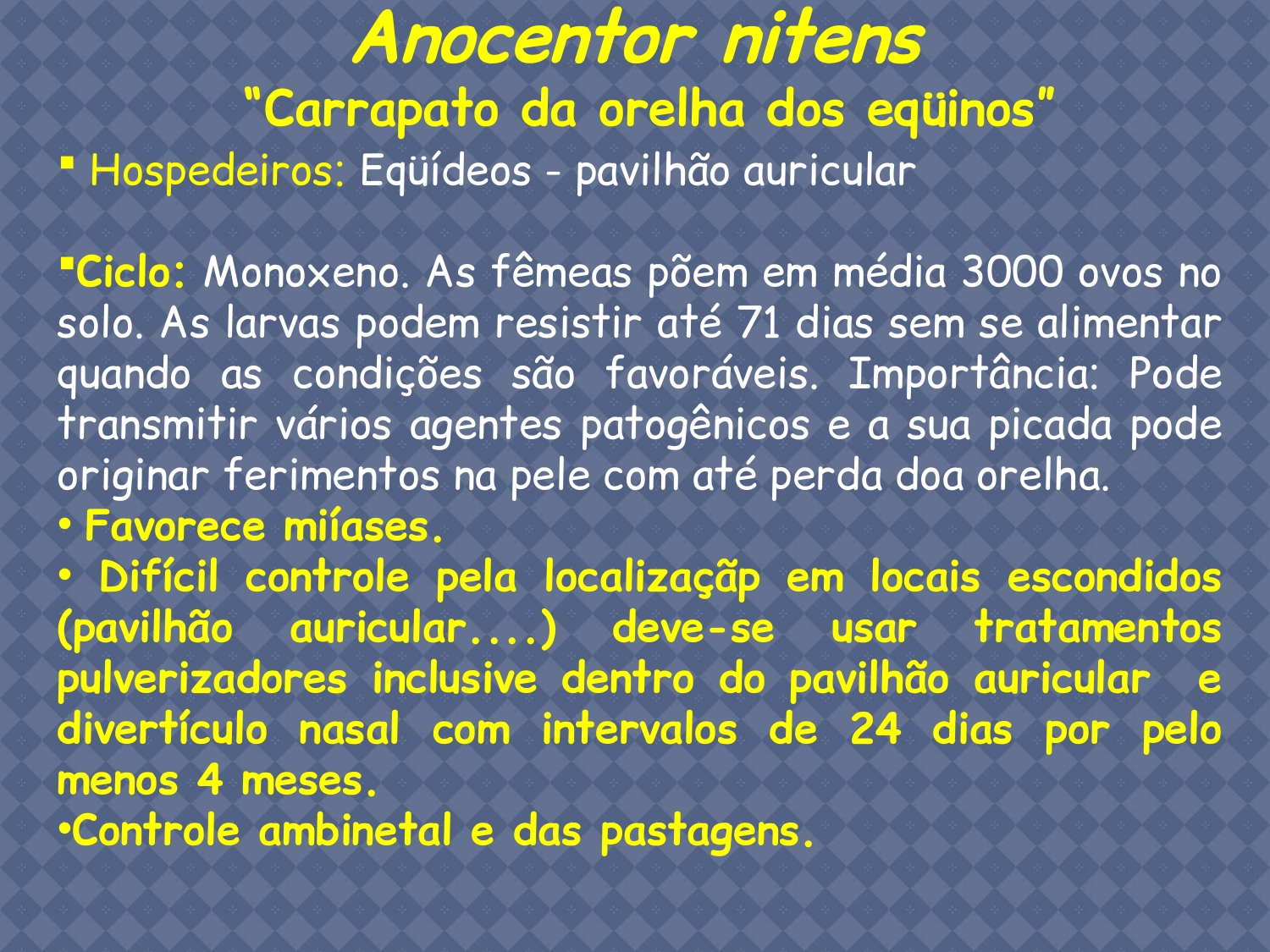

Anocentor nitens
“Carrapato da orelha dos eqüinos”
 Hospedeiros: Eqüídeos - pavilhão auricular

Ciclo: Monoxeno. As fêmeas põem em média 3000 ovos no solo. As larvas podem resistir até 71 dias sem se alimentar quando as condições são favoráveis. Importância: Pode transmitir vários agentes patogênicos e a sua picada pode originar ferimentos na pele com até perda doa orelha.
 Favorece miíases.
 Difícil controle pela localizaçãp em locais escondidos (pavilhão auricular....) deve-se usar tratamentos pulverizadores inclusive dentro do pavilhão auricular  e divertículo nasal com intervalos de 24 dias por pelo menos 4 meses.
Controle ambinetal e das pastagens.